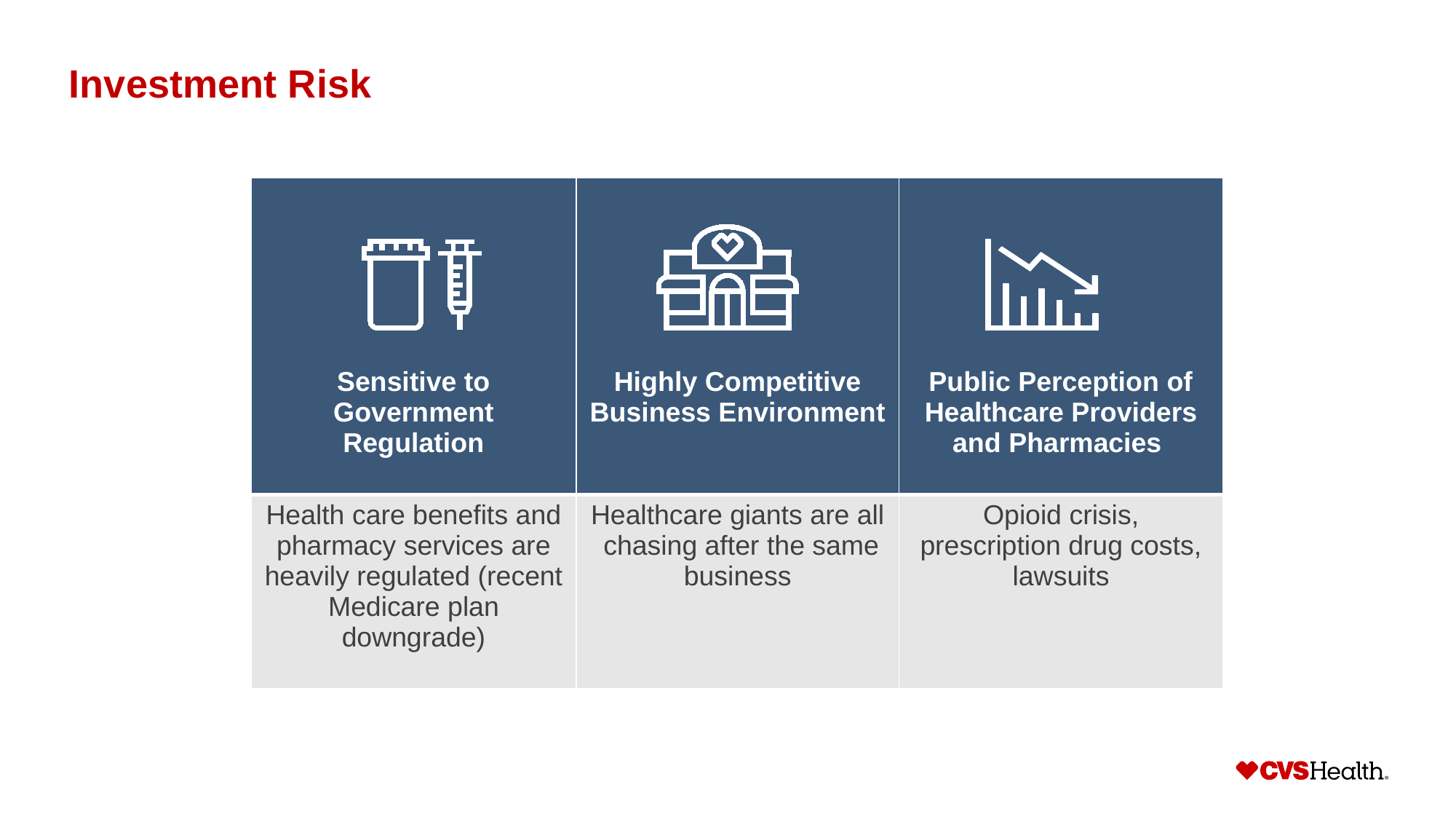

# Investment Risk
| Sensitive to Government Regulation | Highly Competitive Business Environment | Public Perception of Healthcare Providers and Pharmacies |
| --- | --- | --- |
| Health care benefits and pharmacy services are heavily regulated (recent Medicare plan downgrade) | Healthcare giants are all chasing after the same business | Opioid crisis, prescription drug costs, lawsuits |